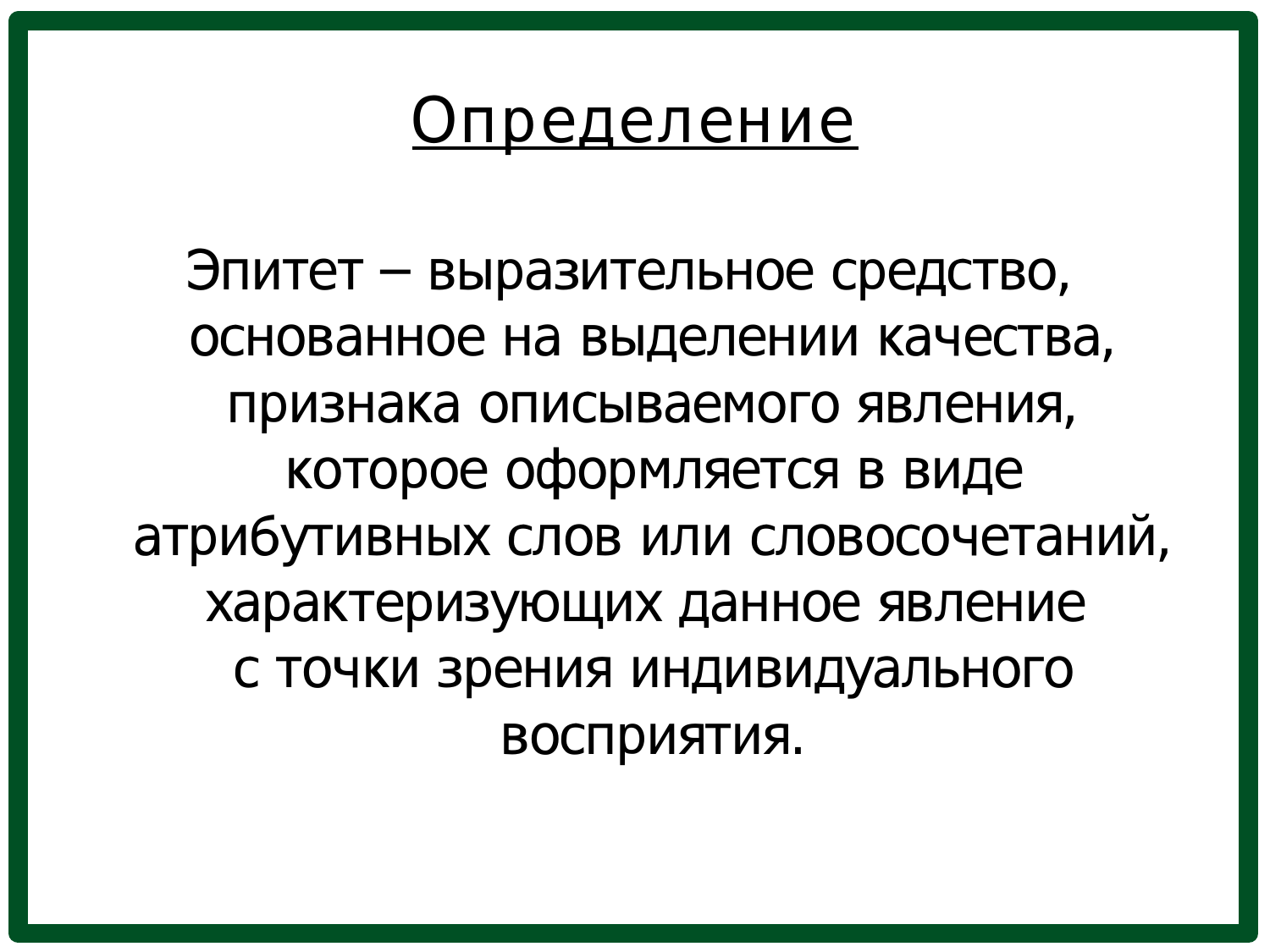

# Определение
Эпитет – выразительное средство, основанное на выделении качества, признака описываемого явления, которое оформляется в виде атрибутивных слов или словосочетаний, характеризующих данное явление
с точки зрения индивидуального восприятия.